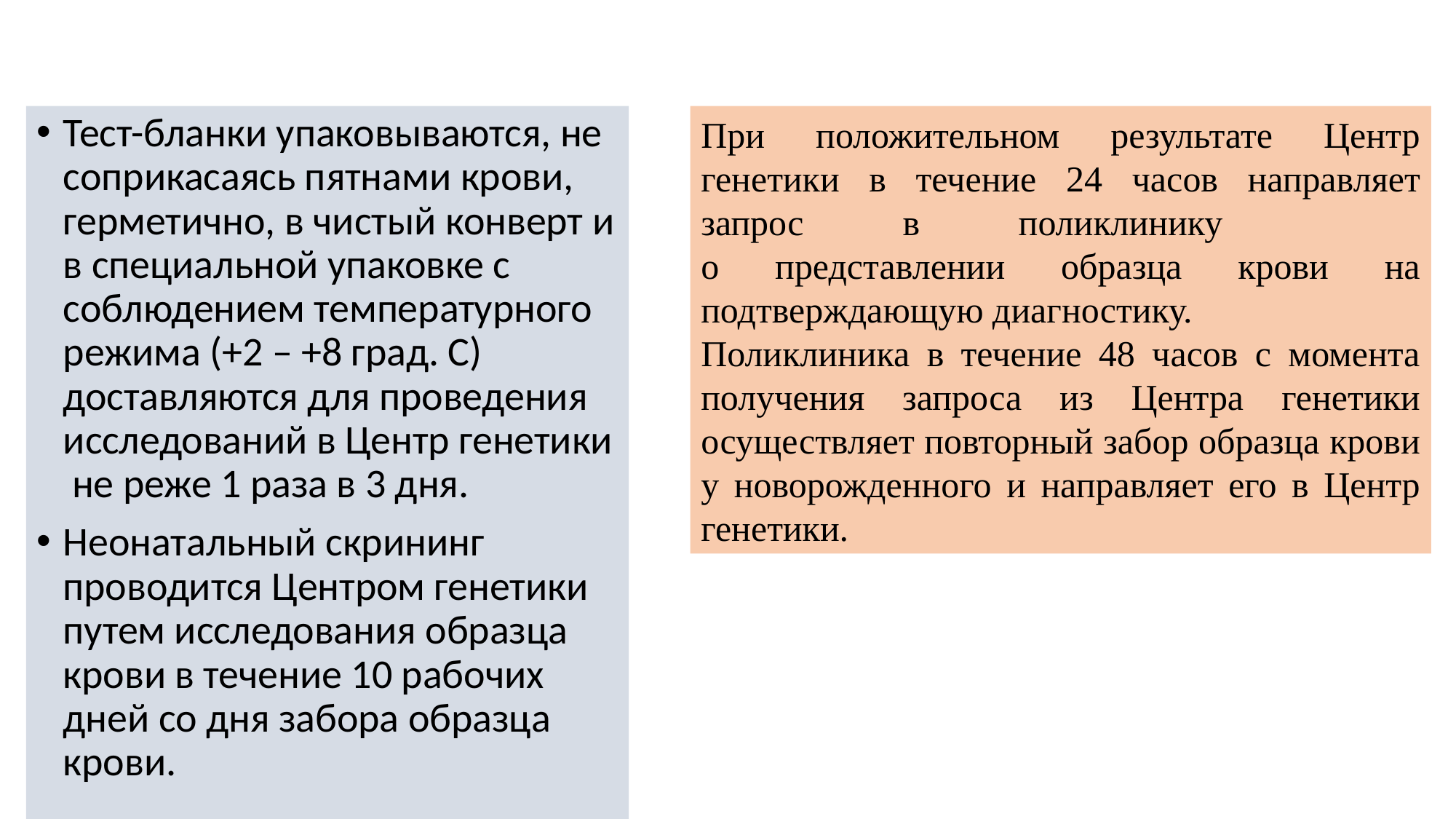

Тест-бланки упаковываются, не соприкасаясь пятнами крови, герметично, в чистый конверт и в специальной упаковке с соблюдением температурного режима (+2 – +8 град. C) доставляются для проведения исследований в Центр генетики  не реже 1 раза в 3 дня.
Неонатальный скрининг проводится Центром генетики путем исследования образца крови в течение 10 рабочих дней со дня забора образца крови.

При положительном результате Центр генетики в течение 24 часов направляет запрос в поликлинику
о представлении образца крови на подтверждающую диагностику.
Поликлиника в течение 48 часов с момента получения запроса из Центра генетики осуществляет повторный забор образца крови у новорожденного и направляет его в Центр генетики.